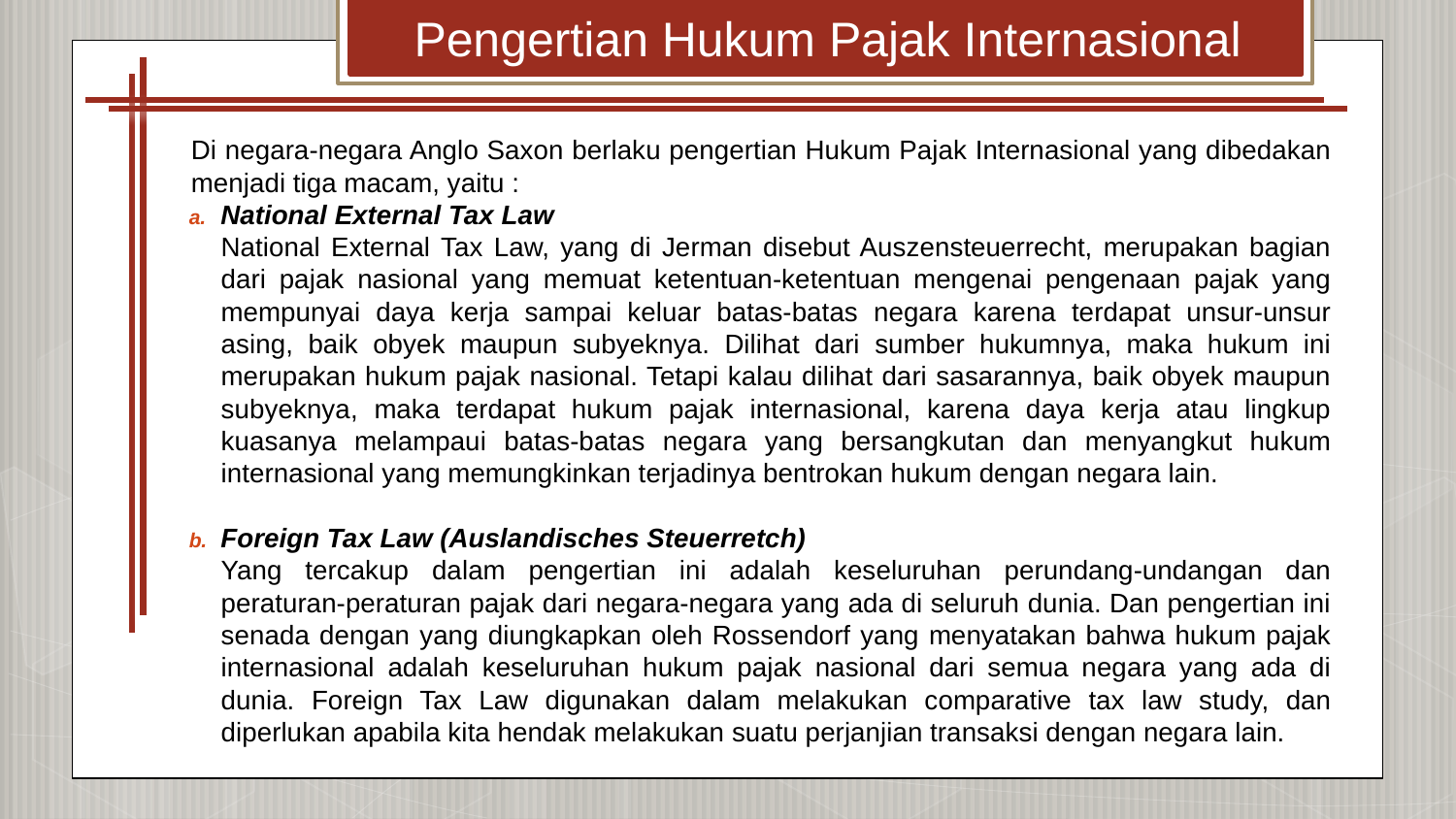

# Pengertian Hukum Pajak Internasional

Di negara-negara Anglo Saxon berlaku pengertian Hukum Pajak Internasional yang dibedakan menjadi tiga macam, yaitu :
National External Tax Law
National External Tax Law, yang di Jerman disebut Auszensteuerrecht, merupakan bagian dari pajak nasional yang memuat ketentuan-ketentuan mengenai pengenaan pajak yang mempunyai daya kerja sampai keluar batas-batas negara karena terdapat unsur-unsur asing, baik obyek maupun subyeknya. Dilihat dari sumber hukumnya, maka hukum ini merupakan hukum pajak nasional. Tetapi kalau dilihat dari sasarannya, baik obyek maupun subyeknya, maka terdapat hukum pajak internasional, karena daya kerja atau lingkup kuasanya melampaui batas-batas negara yang bersangkutan dan menyangkut hukum internasional yang memungkinkan terjadinya bentrokan hukum dengan negara lain.

Foreign Tax Law (Auslandisches Steuerretch)
Yang tercakup dalam pengertian ini adalah keseluruhan perundang-undangan dan peraturan-peraturan pajak dari negara-negara yang ada di seluruh dunia. Dan pengertian ini senada dengan yang diungkapkan oleh Rossendorf yang menyatakan bahwa hukum pajak internasional adalah keseluruhan hukum pajak nasional dari semua negara yang ada di dunia. Foreign Tax Law digunakan dalam melakukan comparative tax law study, dan diperlukan apabila kita hendak melakukan suatu perjanjian transaksi dengan negara lain.